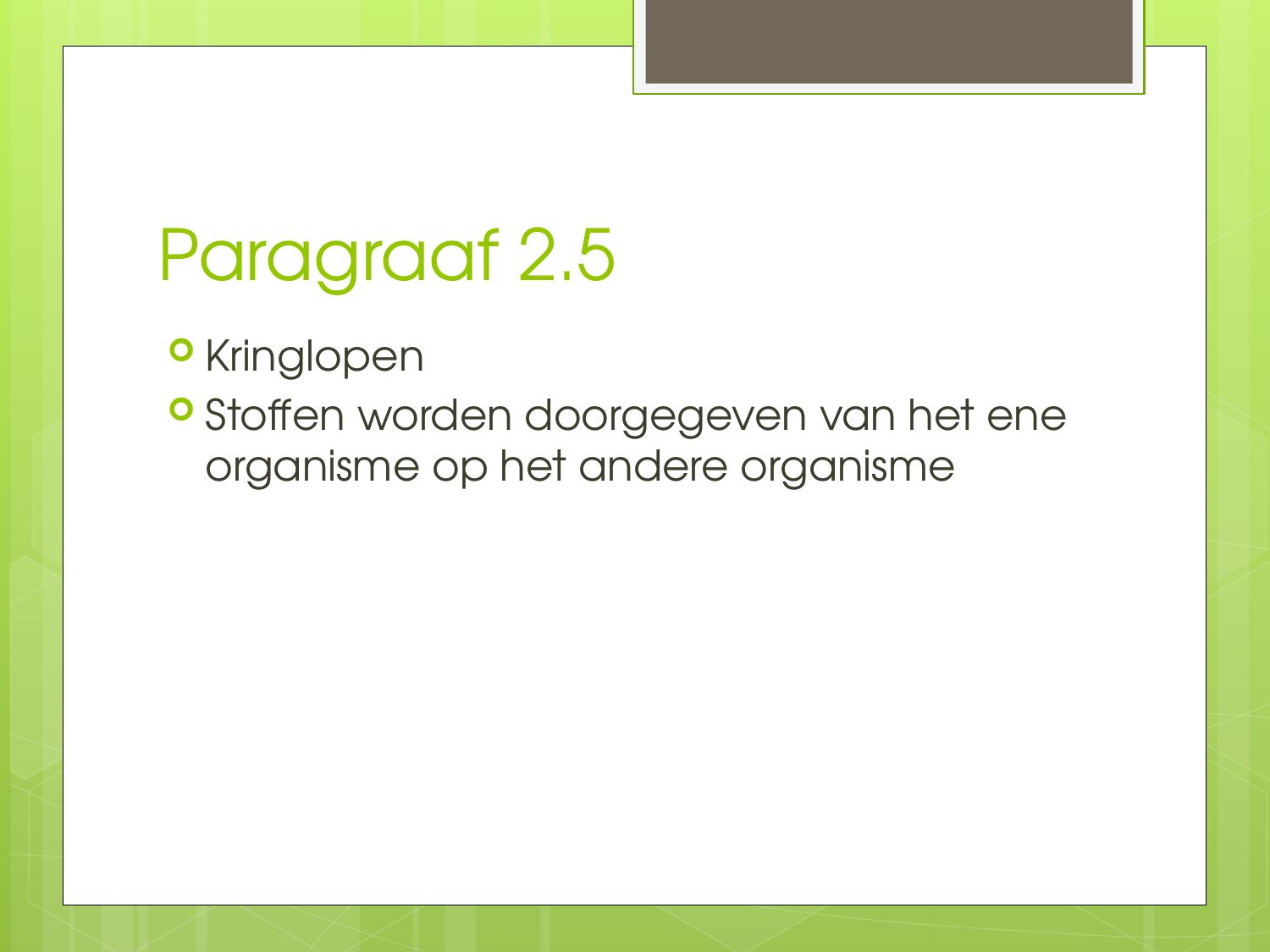

# Paragraaf 2.5
Kringlopen
Stoffen worden doorgegeven van het ene organisme op het andere organisme